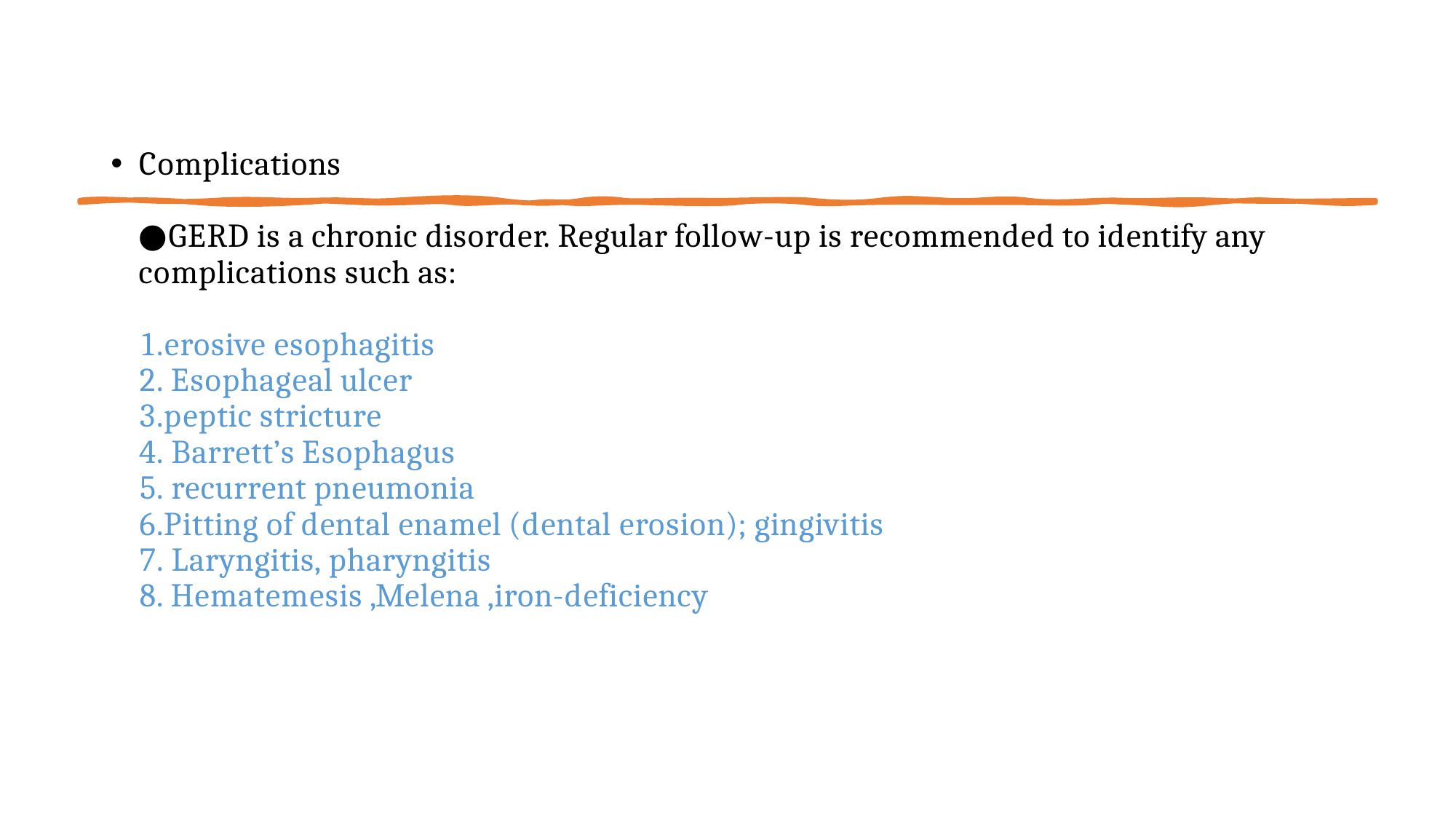

Complications
●GERD is a chronic disorder. Regular follow-up is recommended to identify any complications such as:
1.erosive esophagitis
2. Esophageal ulcer
3.peptic stricture
4. Barrett’s Esophagus
5. recurrent pneumonia
6.Pitting of dental enamel (dental erosion); gingivitis
7. Laryngitis, pharyngitis
8. Hematemesis ,Melena ,iron-deficiency

#